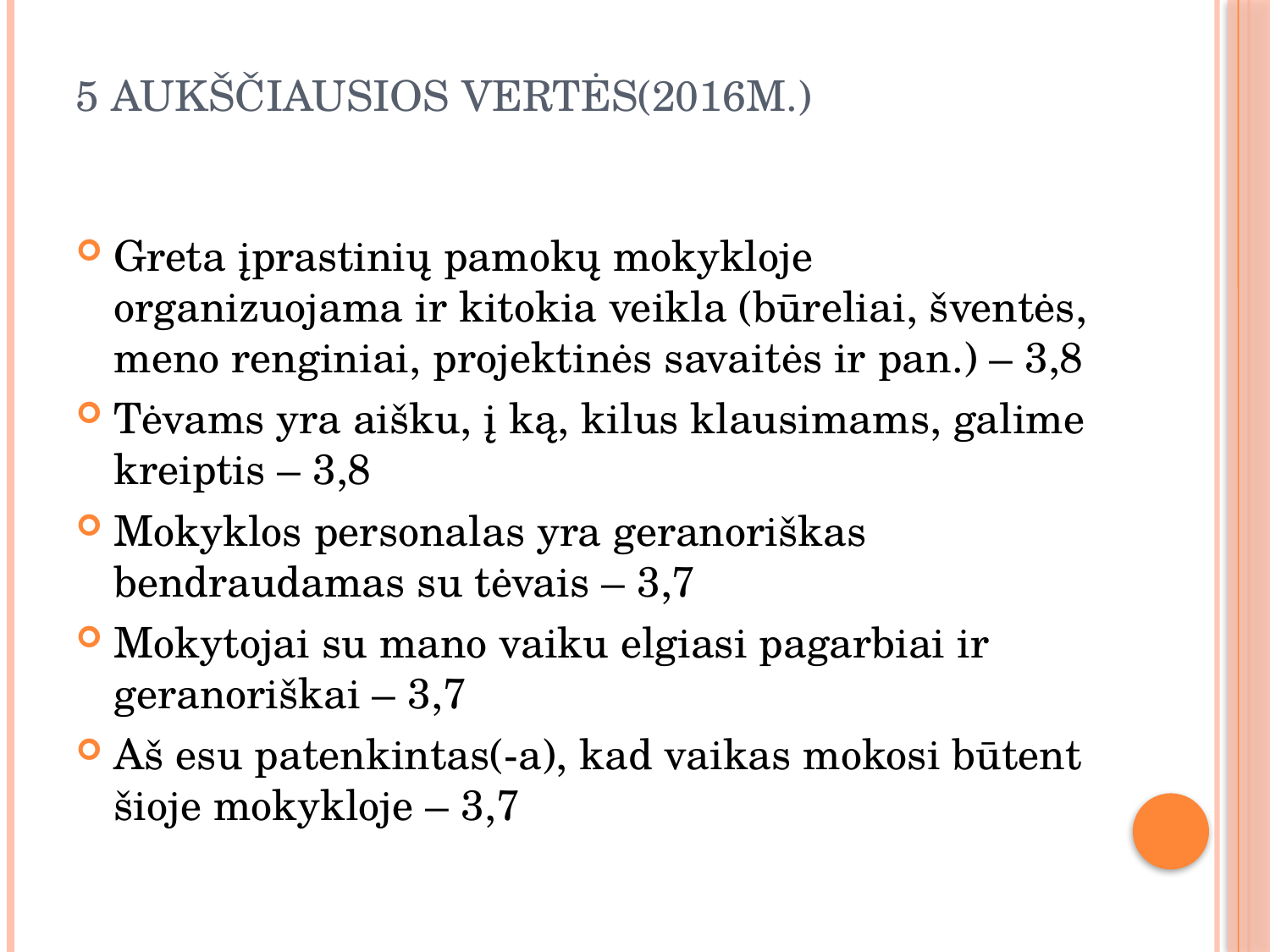

# 5 AUKŠČIAUSIOS VERTĖS(2016M.)
Greta įprastinių pamokų mokykloje organizuojama ir kitokia veikla (būreliai, šventės, meno renginiai, projektinės savaitės ir pan.) – 3,8
Tėvams yra aišku, į ką, kilus klausimams, galime kreiptis – 3,8
Mokyklos personalas yra geranoriškas bendraudamas su tėvais – 3,7
Mokytojai su mano vaiku elgiasi pagarbiai ir geranoriškai – 3,7
Aš esu patenkintas(-a), kad vaikas mokosi būtent šioje mokykloje – 3,7